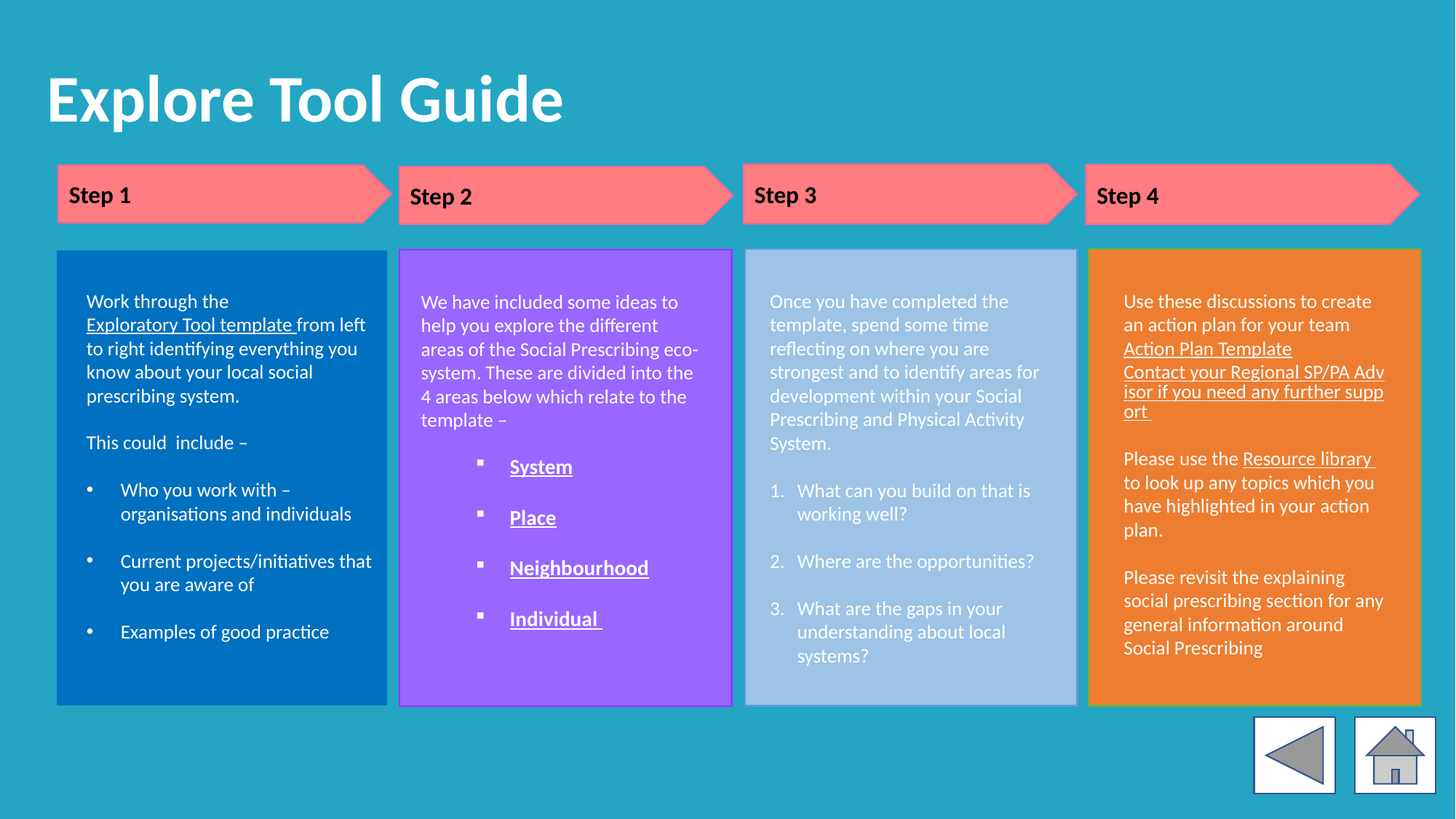

Explore Tool Guide
Step 3
Step 4
Step 1
Step 2

Work through the Exploratory Tool template from left to right identifying everything you know about your local social prescribing system.

This could  include –

Who you work with – organisations and individuals

Current projects/initiatives that you are aware of

Examples of good practice
Once you have completed the template, spend some time reflecting on where you are strongest and to identify areas for development within your Social Prescribing and Physical Activity System.

What can you build on that is working well?

Where are the opportunities?

What are the gaps in your understanding about local systems?

Use these discussions to create an action plan for your team Action Plan Template
Contact your Regional SP/PA Advisor if you need any further support

Please use the Resource library to look up any topics which you have highlighted in your action plan.

Please revisit the explaining social prescribing section for any general information around Social Prescribing
We have included some ideas to help you explore the different areas of the Social Prescribing eco-system. These are divided into the 4 areas below which relate to the template –

System

Place

Neighbourhood

Individual